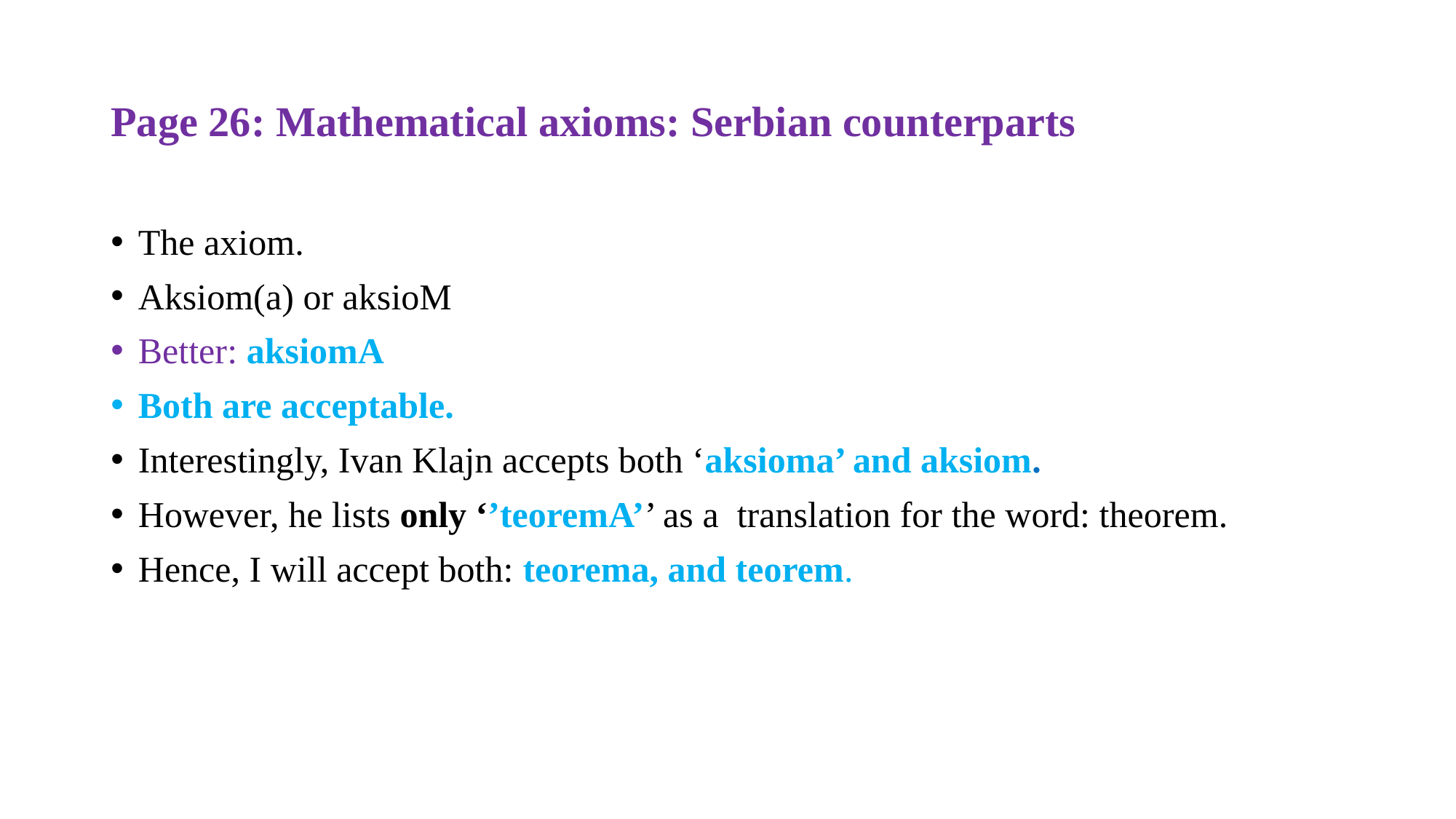

# Page 26: Mathematical axioms: Serbian counterparts
The axiom.
Aksiom(a) or aksioM
Better: aksiomA
Both are acceptable.
Interestingly, Ivan Klajn accepts both ‘aksioma’ and aksiom.
However, he lists only ‘’teoremA’’ as a  translation for the word: theorem.
Hence, I will accept both: teorema, and teorem.